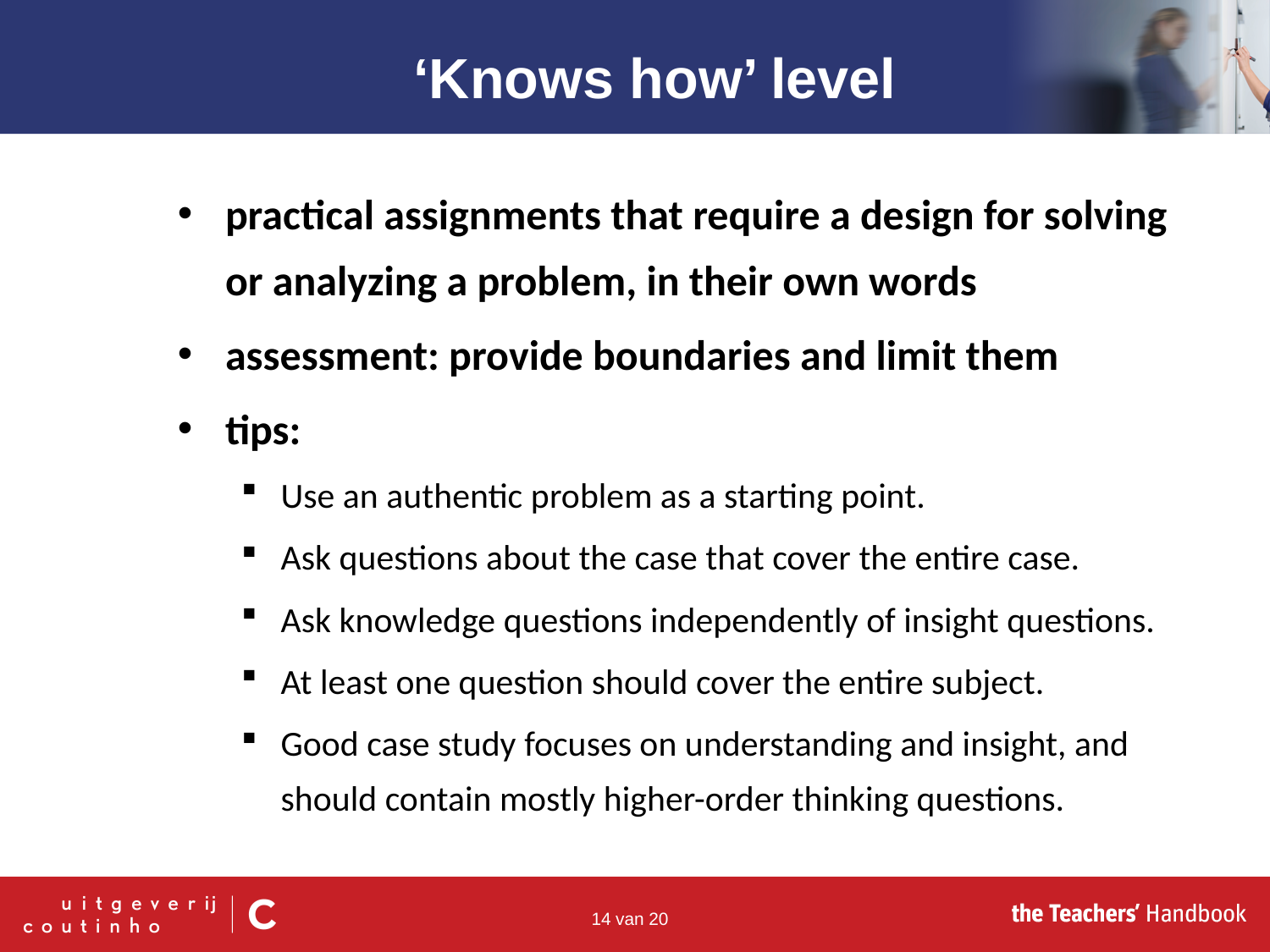

‘Knows how’ level
practical assignments that require a design for solving or analyzing a problem, in their own words
assessment: provide boundaries and limit them
tips:
Use an authentic problem as a starting point.
Ask questions about the case that cover the entire case.
Ask knowledge questions independently of insight questions.
At least one question should cover the entire subject.
Good case study focuses on understanding and insight, and should contain mostly higher-order thinking questions.